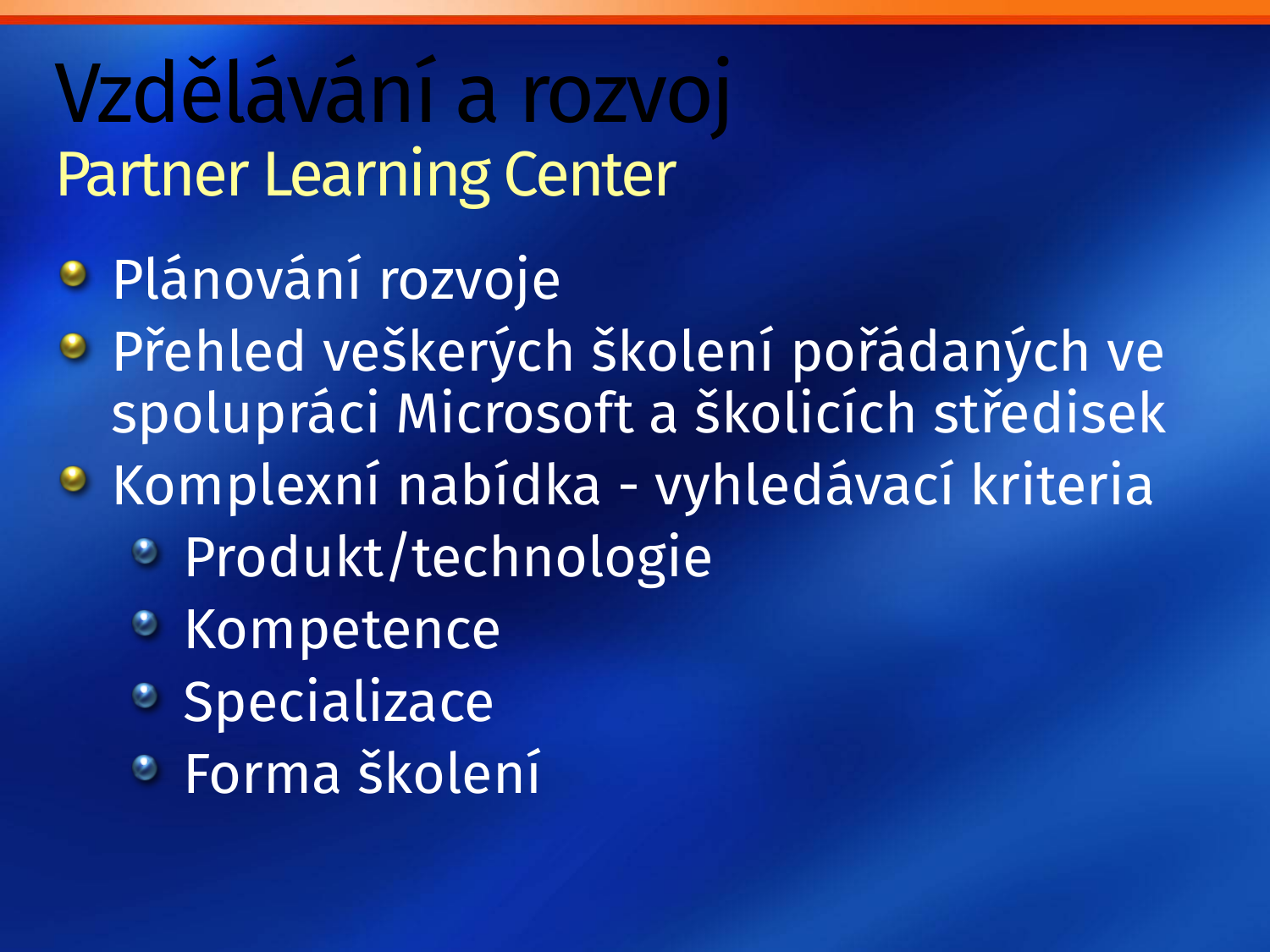

# Vzdělávání a rozvoj Partner Learning Center
Plánování rozvoje
Přehled veškerých školení pořádaných ve spolupráci Microsoft a školicích středisek
Komplexní nabídka - vyhledávací kriteria
Produkt/technologie
Kompetence
Specializace
Forma školení